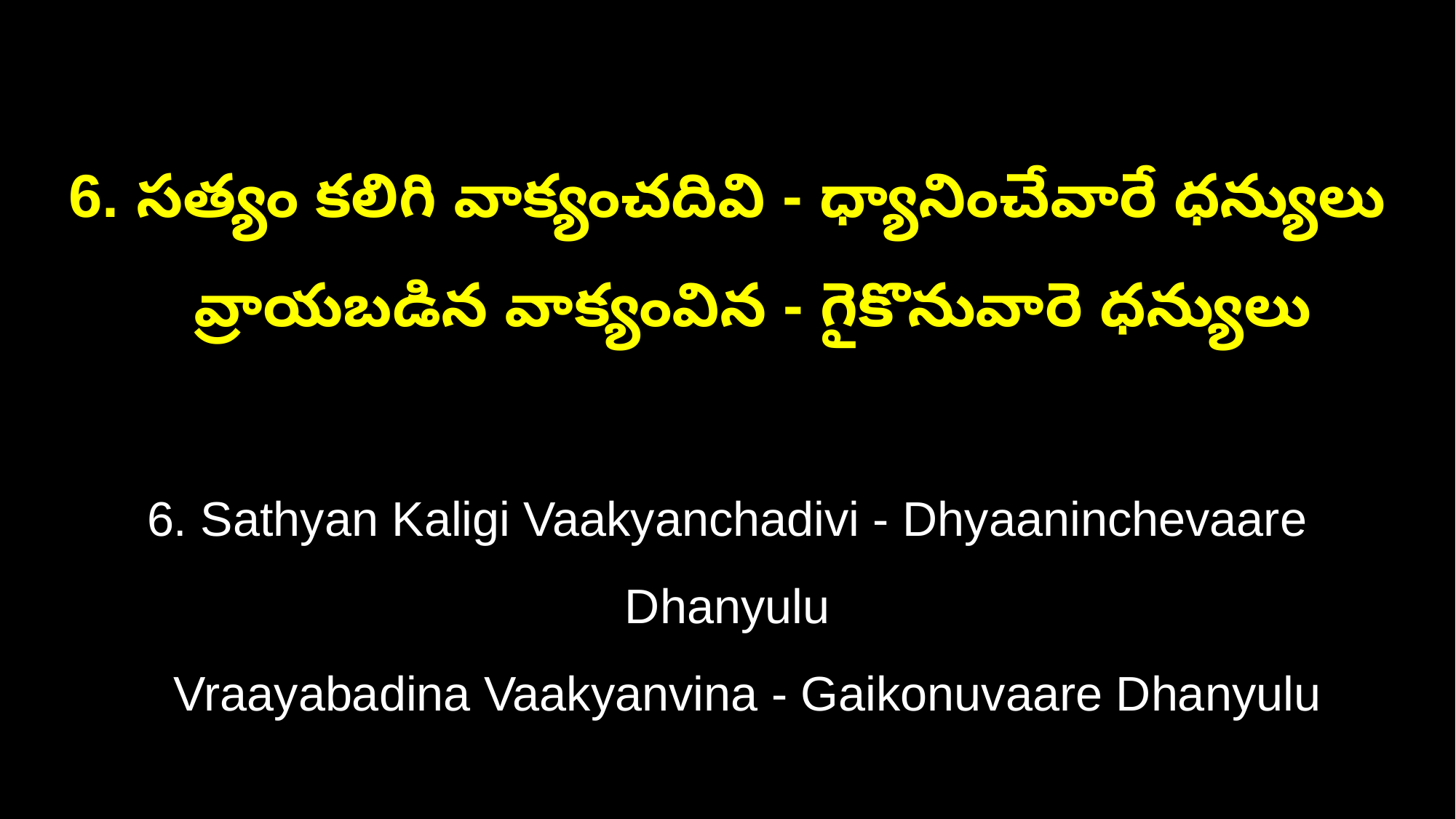

6. సత్యం కలిగి వాక్యంచదివి - ధ్యానించేవారే ధన్యులు
   వ్రాయబడిన వాక్యంవిన - గైకొనువారె ధన్యులు
6. Sathyan Kaligi Vaakyanchadivi - Dhyaaninchevaare Dhanyulu
   Vraayabadina Vaakyanvina - Gaikonuvaare Dhanyulu